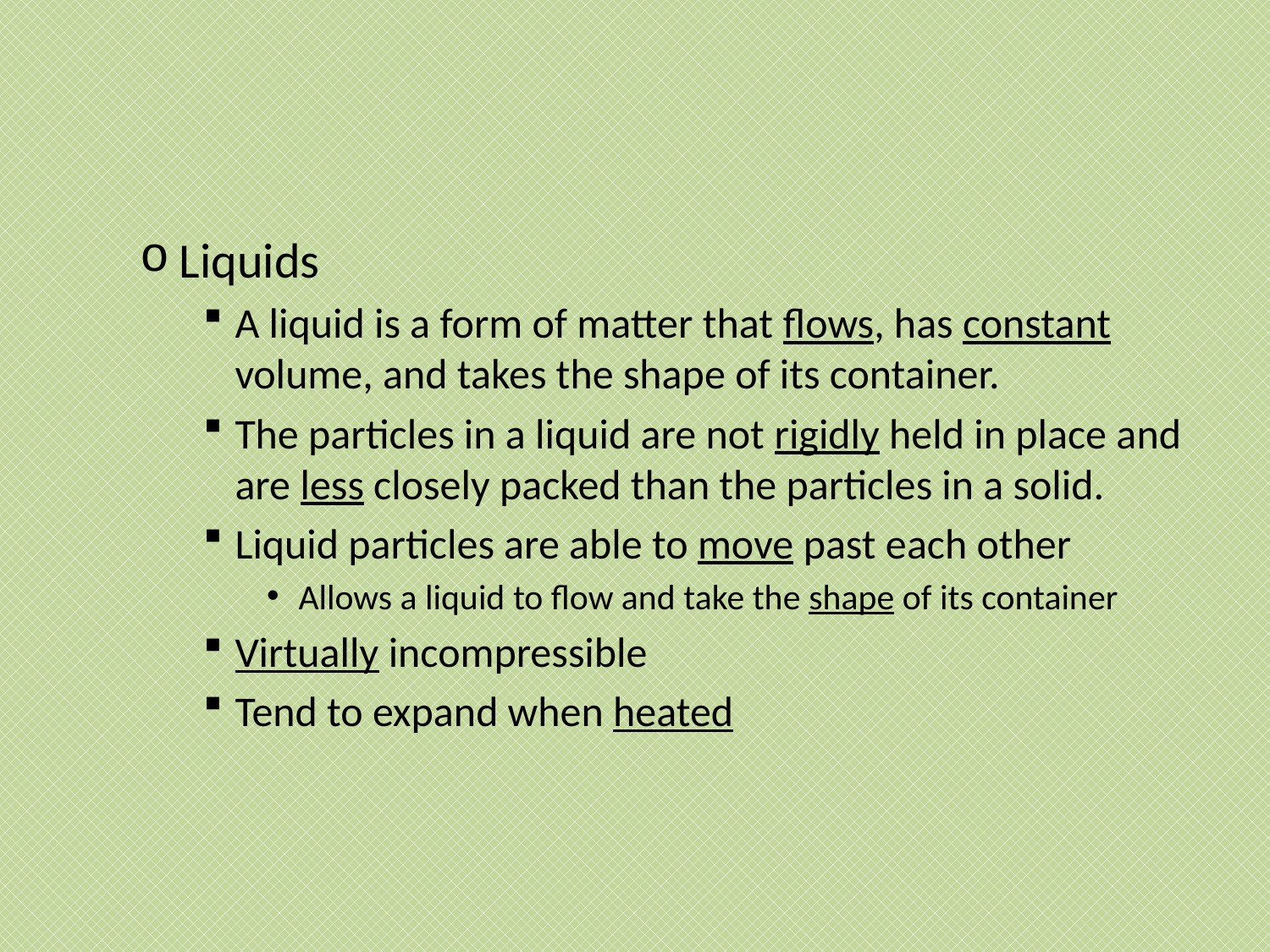

#
Liquids
A liquid is a form of matter that flows, has constant volume, and takes the shape of its container.
The particles in a liquid are not rigidly held in place and are less closely packed than the particles in a solid.
Liquid particles are able to move past each other
Allows a liquid to flow and take the shape of its container
Virtually incompressible
Tend to expand when heated